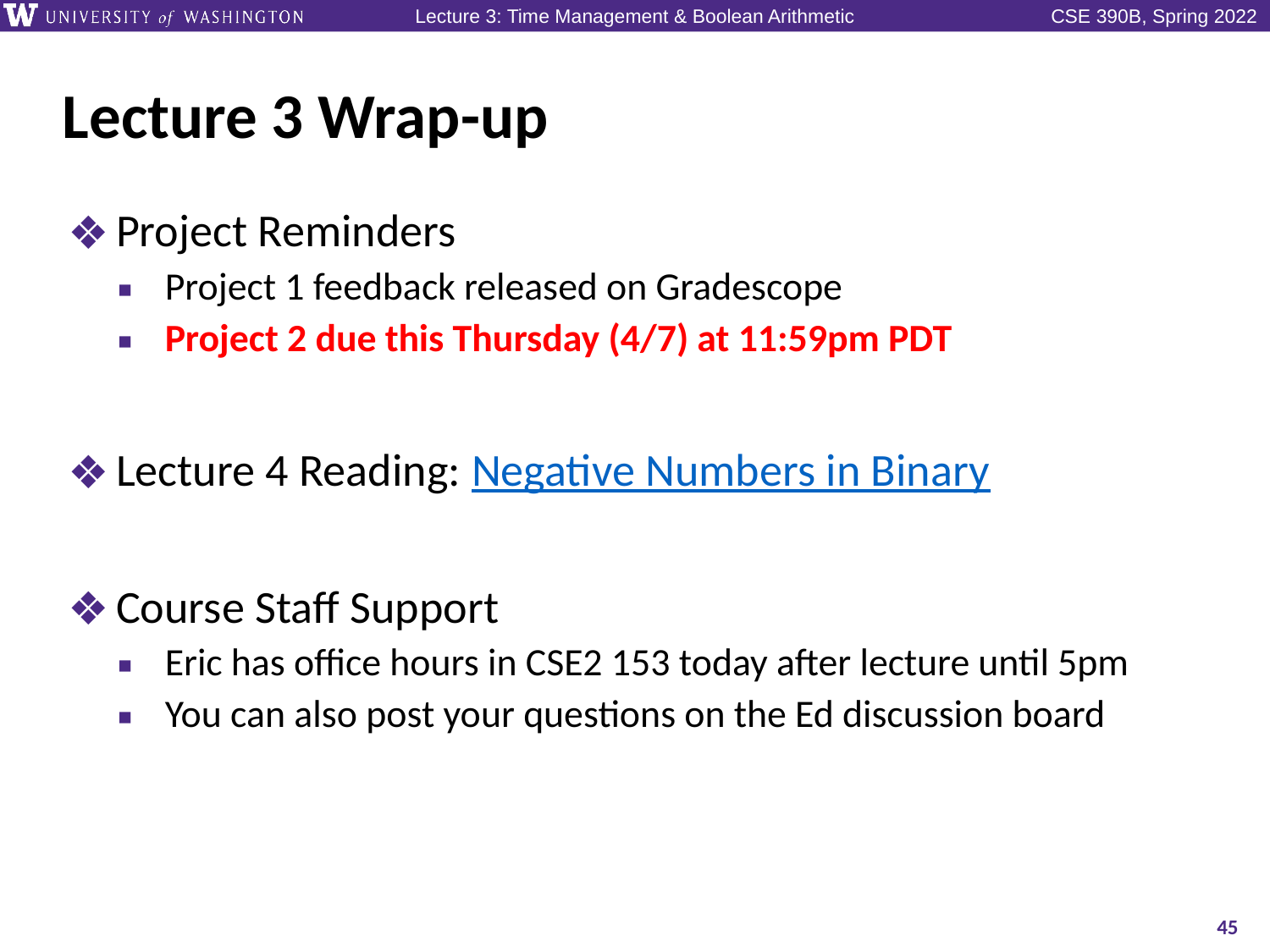

# Lecture 3 Wrap-up
Project Reminders
Project 1 feedback released on Gradescope
Project 2 due this Thursday (4/7) at 11:59pm PDT

Lecture 4 Reading: Negative Numbers in Binary

Course Staff Support
Eric has office hours in CSE2 153 today after lecture until 5pm
You can also post your questions on the Ed discussion board

45